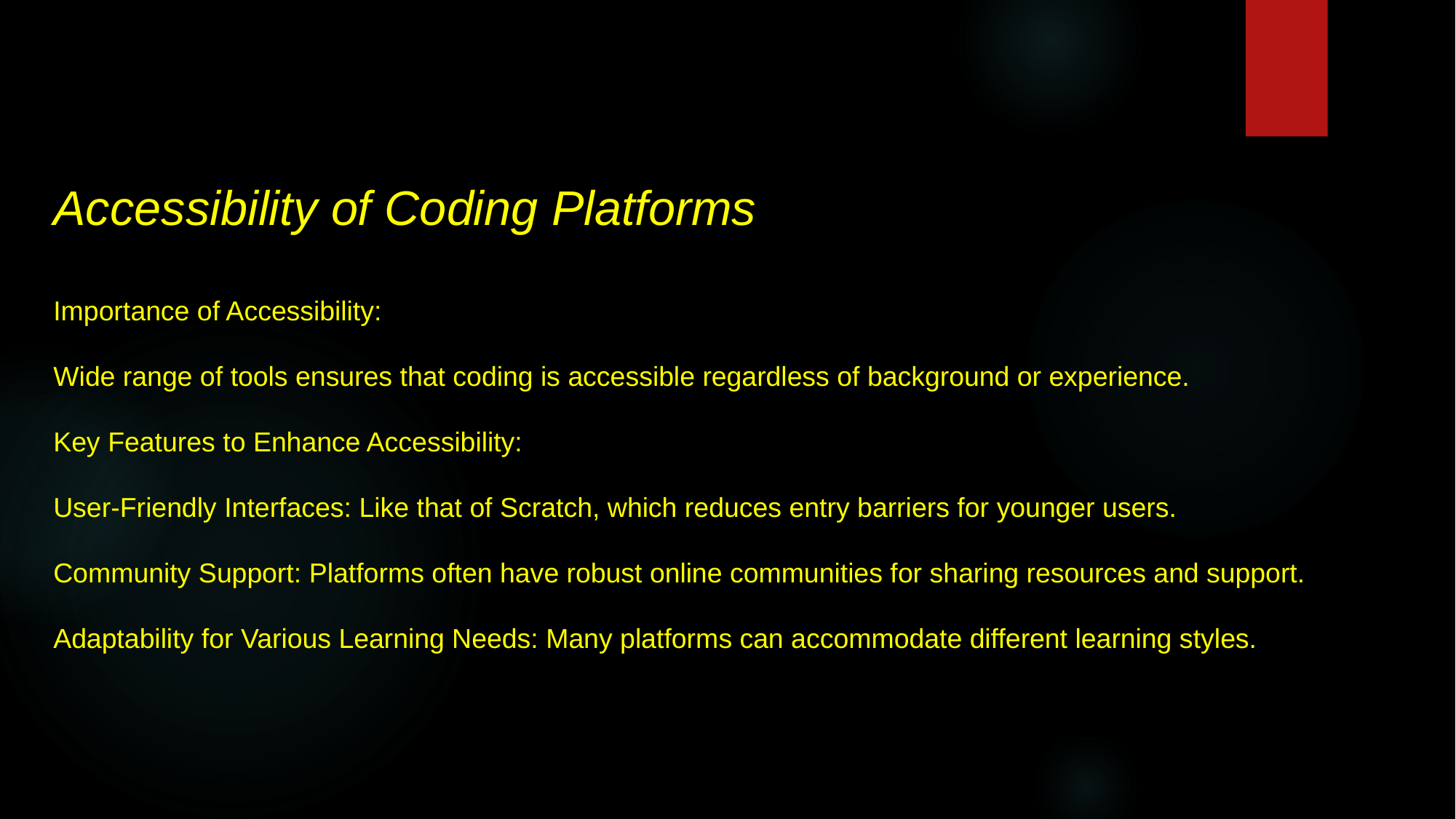

Accessibility of Coding Platforms
Importance of Accessibility:
Wide range of tools ensures that coding is accessible regardless of background or experience.
Key Features to Enhance Accessibility:
User-Friendly Interfaces: Like that of Scratch, which reduces entry barriers for younger users.
Community Support: Platforms often have robust online communities for sharing resources and support.
Adaptability for Various Learning Needs: Many platforms can accommodate different learning styles.